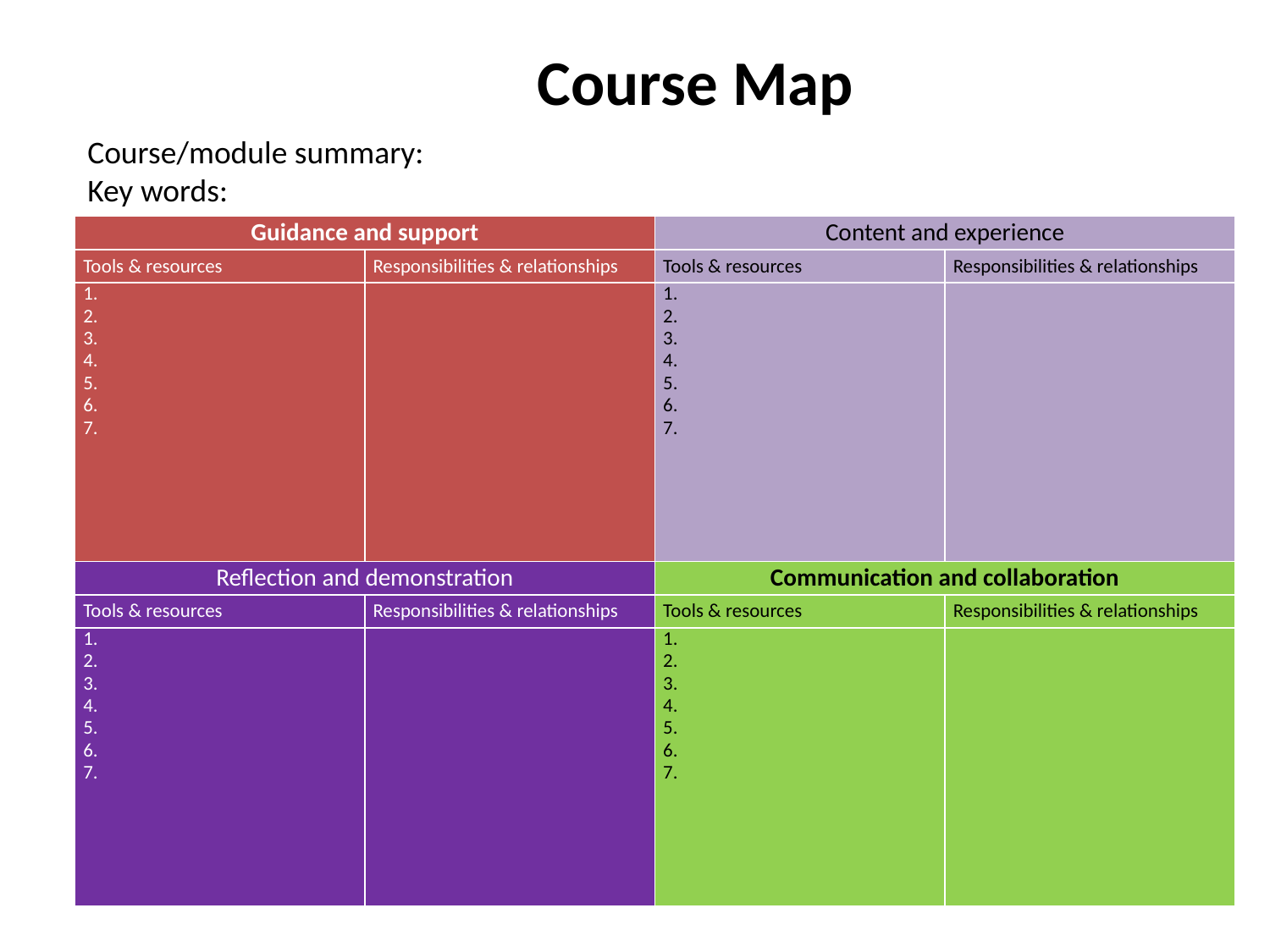

Course Map
Course/module summary:
Key words:
| Guidance and support |  | Content and experience |  |
| --- | --- | --- | --- |
| Tools & resources | Responsibilities & relationships | Tools & resources | Responsibilities & relationships |
| 1. 2. 3. 4. 5. 6. 7. |  | 1. 2. 3. 4. 5. 6. 7. |  |
| Reflection and demonstration |  | Communication and collaboration |  |
| Tools & resources | Responsibilities & relationships | Tools & resources | Responsibilities & relationships |
| 1. 2. 3. 4. 5. 6. 7. |  | 1. 2. 3. 4. 5. 6. 7. |  |